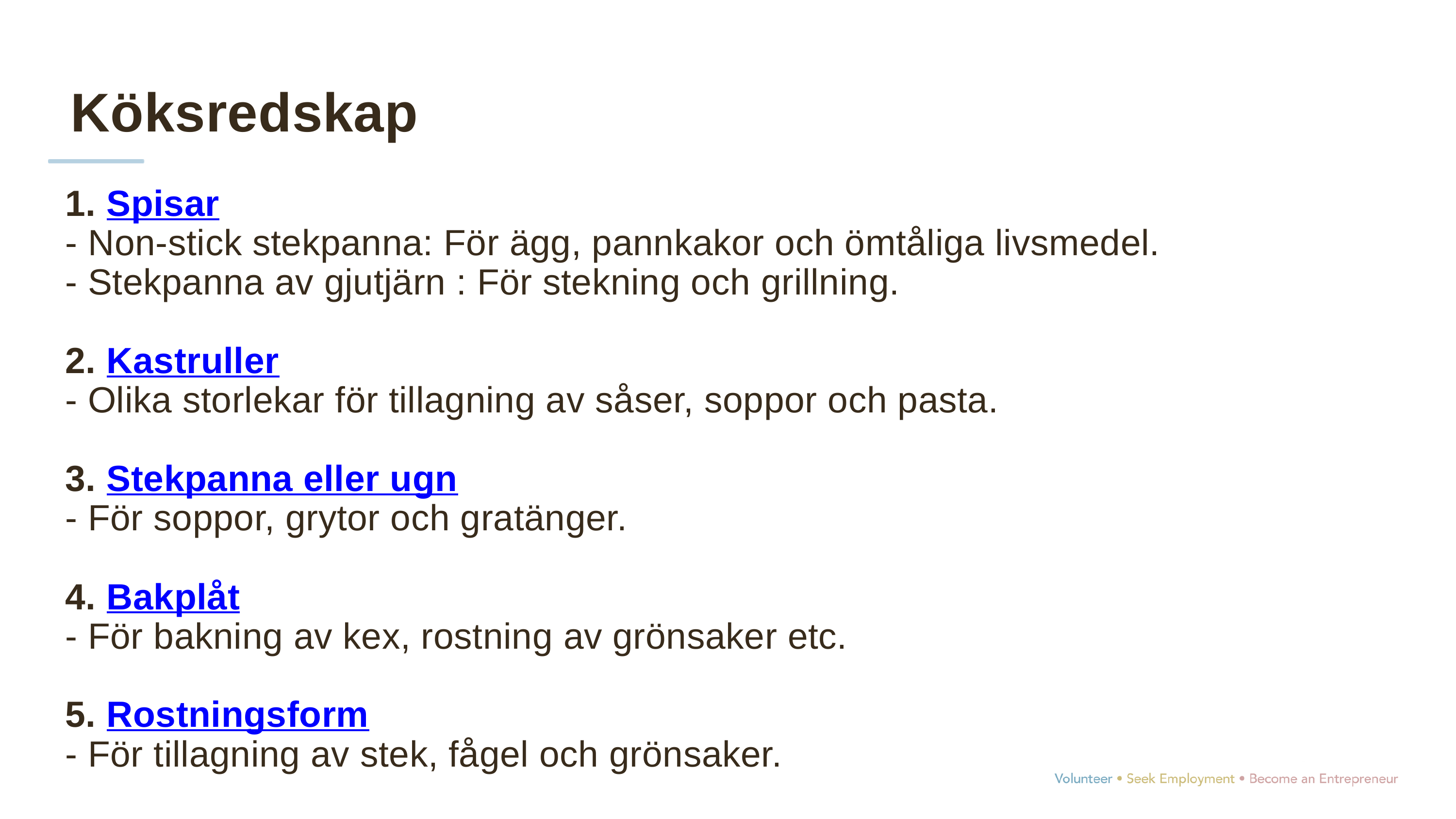

Köksredskap

1. Spisar
- Non-stick stekpanna: För ägg, pannkakor och ömtåliga livsmedel.
- Stekpanna av gjutjärn : För stekning och grillning.

2. Kastruller
- Olika storlekar för tillagning av såser, soppor och pasta.

3. Stekpanna eller ugn
- För soppor, grytor och gratänger.

4. Bakplåt
- För bakning av kex, rostning av grönsaker etc.

5. Rostningsform
- För tillagning av stek, fågel och grönsaker.